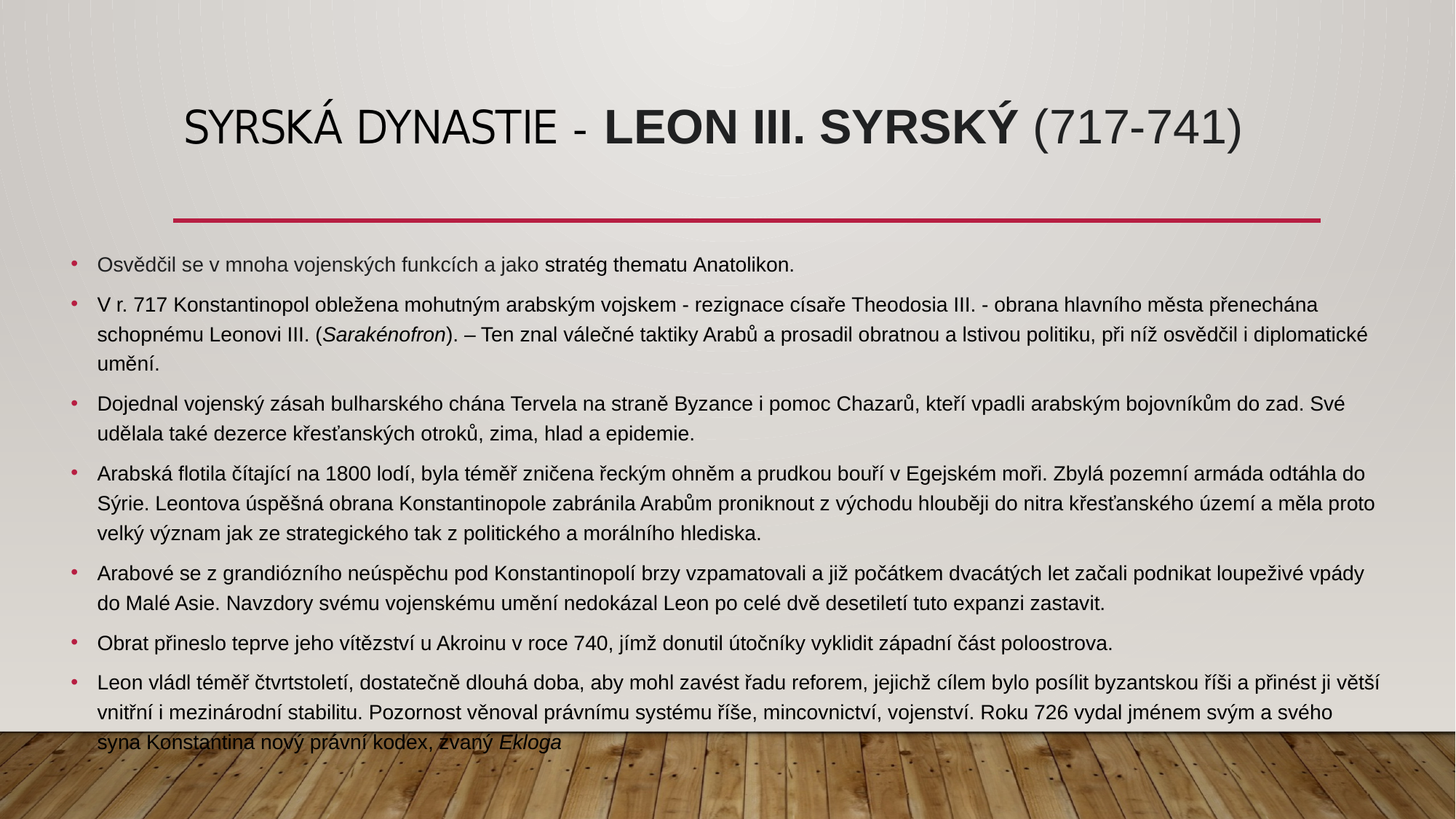

# Syrská dynastie - Leon III. Syrský (717-741)
Osvědčil se v mnoha vojenských funkcích a jako stratég thematu Anatolikon.
V r. 717 Konstantinopol obležena mohutným arabským vojskem - rezignace císaře Theodosia III. - obrana hlavního města přenechána schopnému Leonovi III. (Sarakénofron). – Ten znal válečné taktiky Arabů a prosadil obratnou a lstivou politiku, při níž osvědčil i diplomatické umění.
Dojednal vojenský zásah bulharského chána Tervela na straně Byzance i pomoc Chazarů, kteří vpadli arabským bojovníkům do zad. Své udělala také dezerce křesťanských otroků, zima, hlad a epidemie.
Arabská flotila čítající na 1800 lodí, byla téměř zničena řeckým ohněm a prudkou bouří v Egejském moři. Zbylá pozemní armáda odtáhla do Sýrie. Leontova úspěšná obrana Konstantinopole zabránila Arabům proniknout z východu hlouběji do nitra křesťanského území a měla proto velký význam jak ze strategického tak z politického a morálního hlediska.
Arabové se z grandiózního neúspěchu pod Konstantinopolí brzy vzpamatovali a již počátkem dvacátých let začali podnikat loupeživé vpády do Malé Asie. Navzdory svému vojenskému umění nedokázal Leon po celé dvě desetiletí tuto expanzi zastavit.
Obrat přineslo teprve jeho vítězství u Akroinu v roce 740, jímž donutil útočníky vyklidit západní část poloostrova.
Leon vládl téměř čtvrtstoletí, dostatečně dlouhá doba, aby mohl zavést řadu reforem, jejichž cílem bylo posílit byzantskou říši a přinést ji větší vnitřní i mezinárodní stabilitu. Pozornost věnoval právnímu systému říše, mincovnictví, vojenství. Roku 726 vydal jménem svým a svého syna Konstantina nový právní kodex, zvaný Ekloga